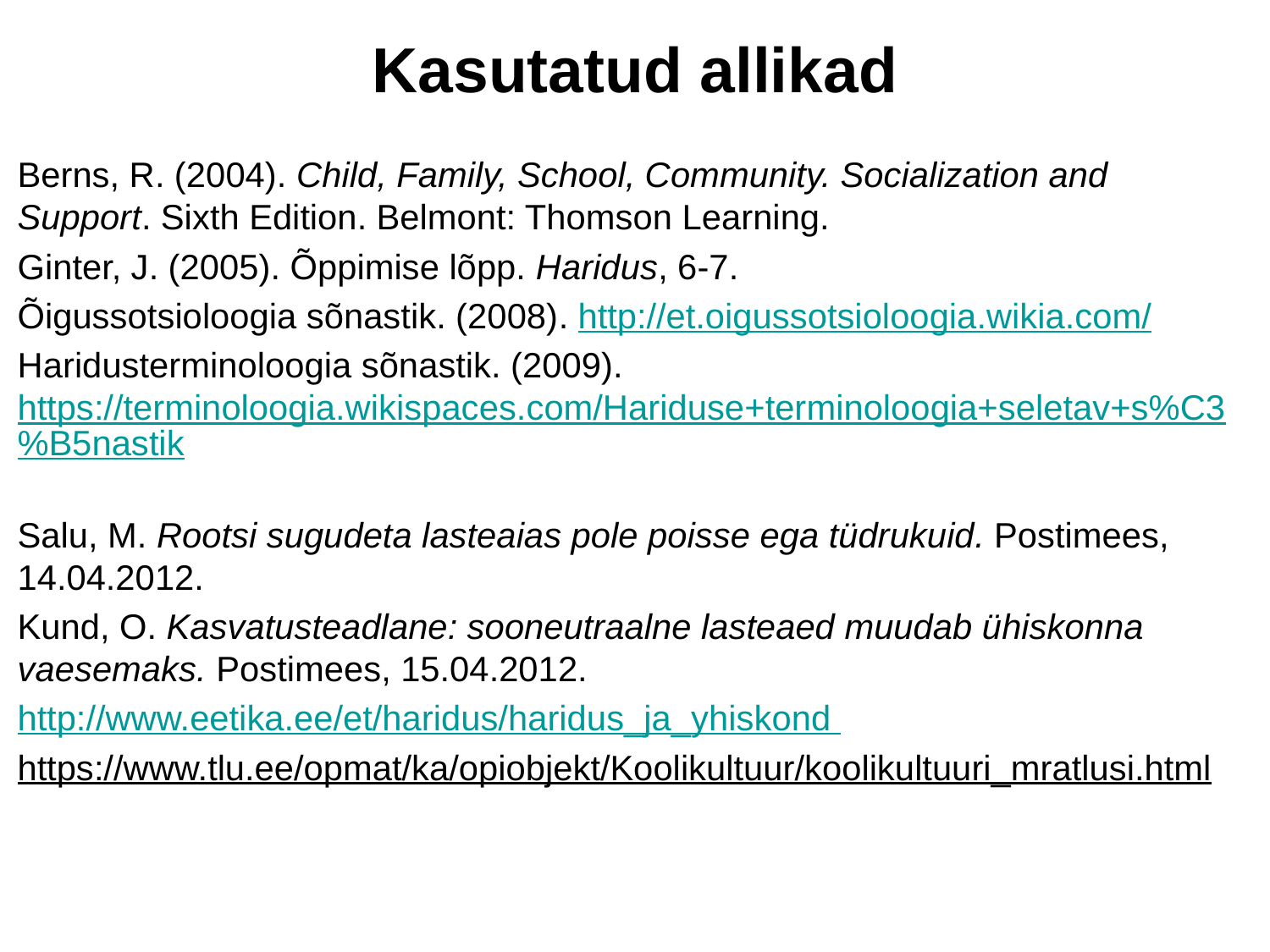

# Kasutatud allikad
Berns, R. (2004). Child, Family, School, Community. Socialization and Support. Sixth Edition. Belmont: Thomson Learning.
Ginter, J. (2005). Õppimise lõpp. Haridus, 6-7.
Õigussotsioloogia sõnastik. (2008). http://et.oigussotsioloogia.wikia.com/
Haridusterminoloogia sõnastik. (2009). https://terminoloogia.wikispaces.com/Hariduse+terminoloogia+seletav+s%C3%B5nastik
Salu, M. Rootsi sugudeta lasteaias pole poisse ega tüdrukuid. Postimees, 14.04.2012.
Kund, O. Kasvatusteadlane: sooneutraalne lasteaed muudab ühiskonna vaesemaks. Postimees, 15.04.2012.
http://www.eetika.ee/et/haridus/haridus_ja_yhiskond
https://www.tlu.ee/opmat/ka/opiobjekt/Koolikultuur/koolikultuuri_mratlusi.html